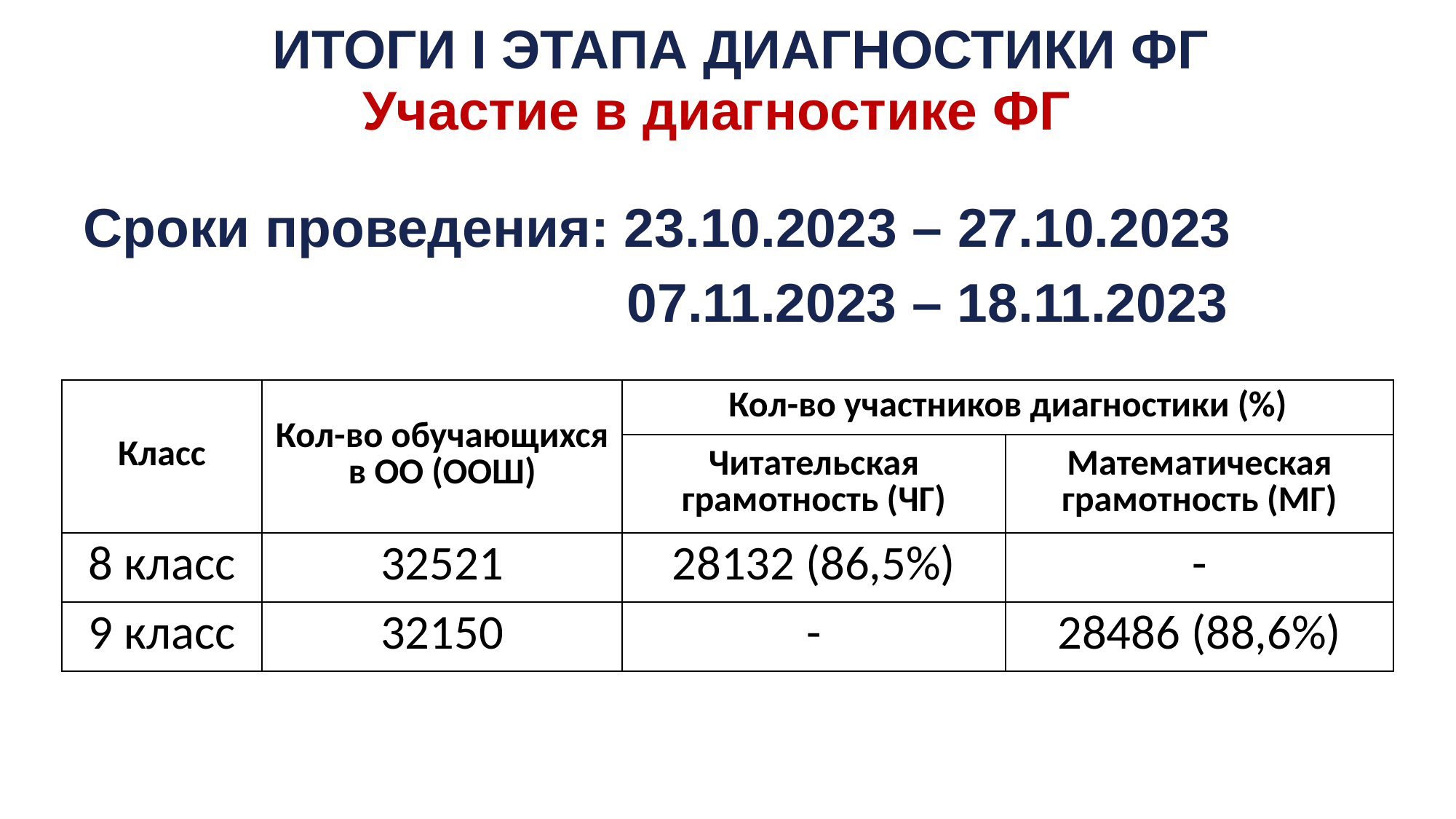

ИТОГИ I ЭТАПА ДИАГНОСТИКИ ФГ
Участие в диагностике ФГ
Сроки проведения: 23.10.2023 – 27.10.2023
                                    07.11.2023 – 18.11.2023
| Класс | Кол-во обучающихся в ОО (ООШ) | Кол-во участников диагностики (%) |  |
| --- | --- | --- | --- |
|  |  | Читательская грамотность (ЧГ) | Математическая грамотность (МГ) |
| 8 класс | 32521 | 28132 (86,5%) | - |
| 9 класс | 32150 | - | 28486 (88,6%) |